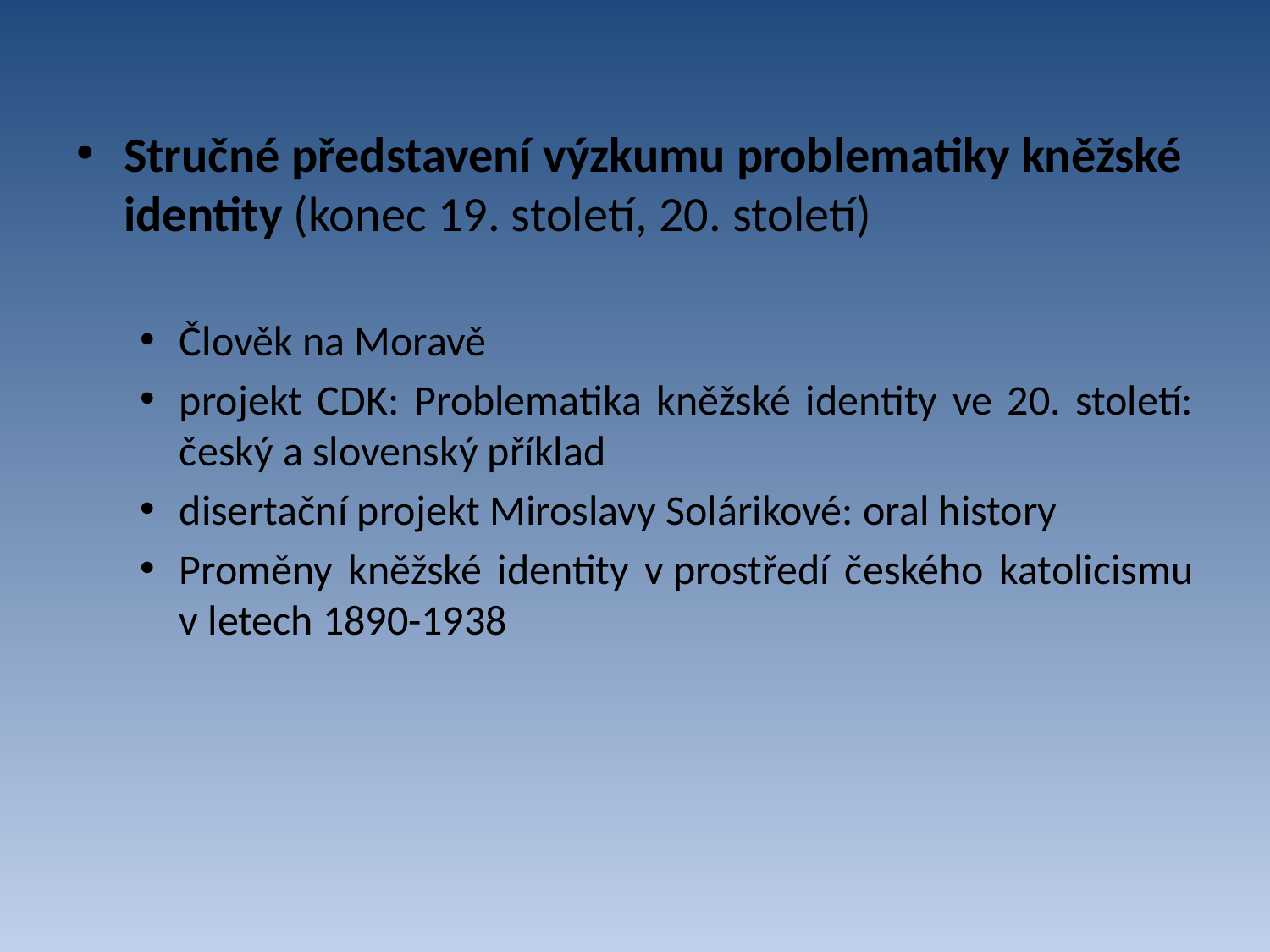

Stručné představení výzkumu problematiky kněžské identity (konec 19. století, 20. století)

Člověk na Moravě
projekt CDK: Problematika kněžské identity ve 20. století: český a slovenský příklad
disertační projekt Miroslavy Solárikové: oral history
Proměny kněžské identity v prostředí českého katolicismu v letech 1890-1938